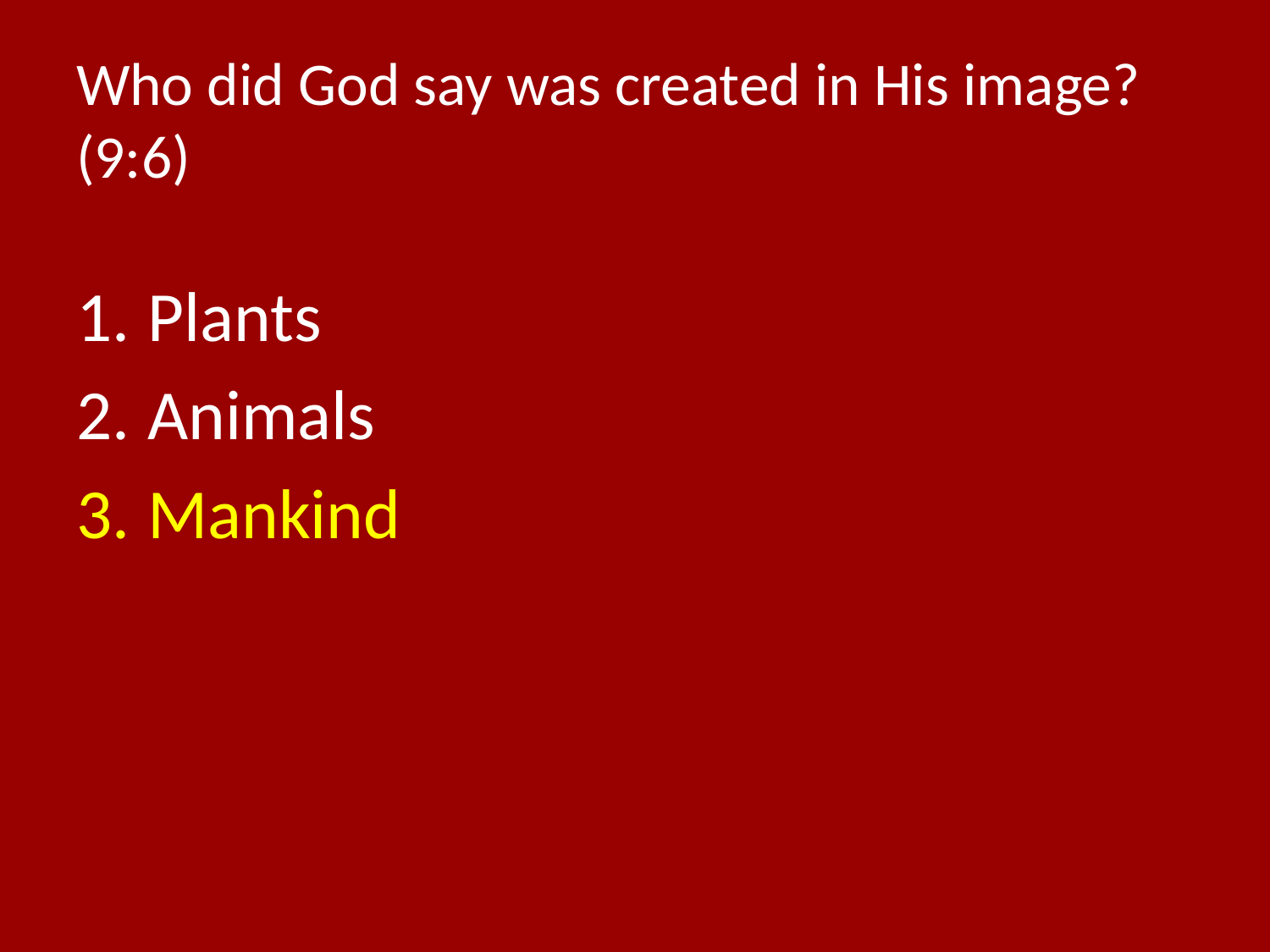

# Who did God say was created in His image?  (9:6)
Plants
Animals
Mankind